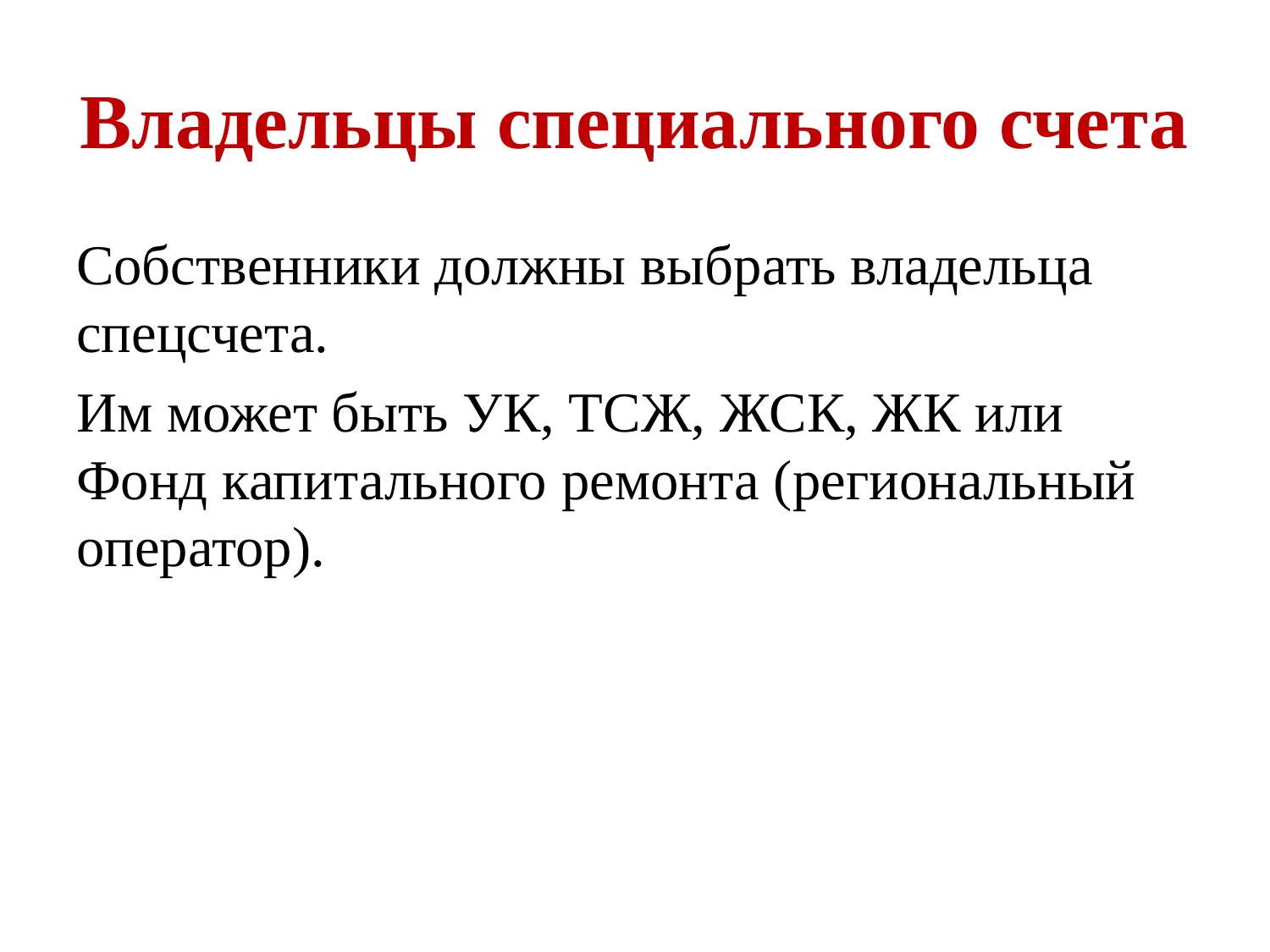

# Владельцы специального счета
Собственники должны выбрать владельца спецсчета.
Им может быть УК, ТСЖ, ЖСК, ЖК или Фонд капитального ремонта (региональный оператор).